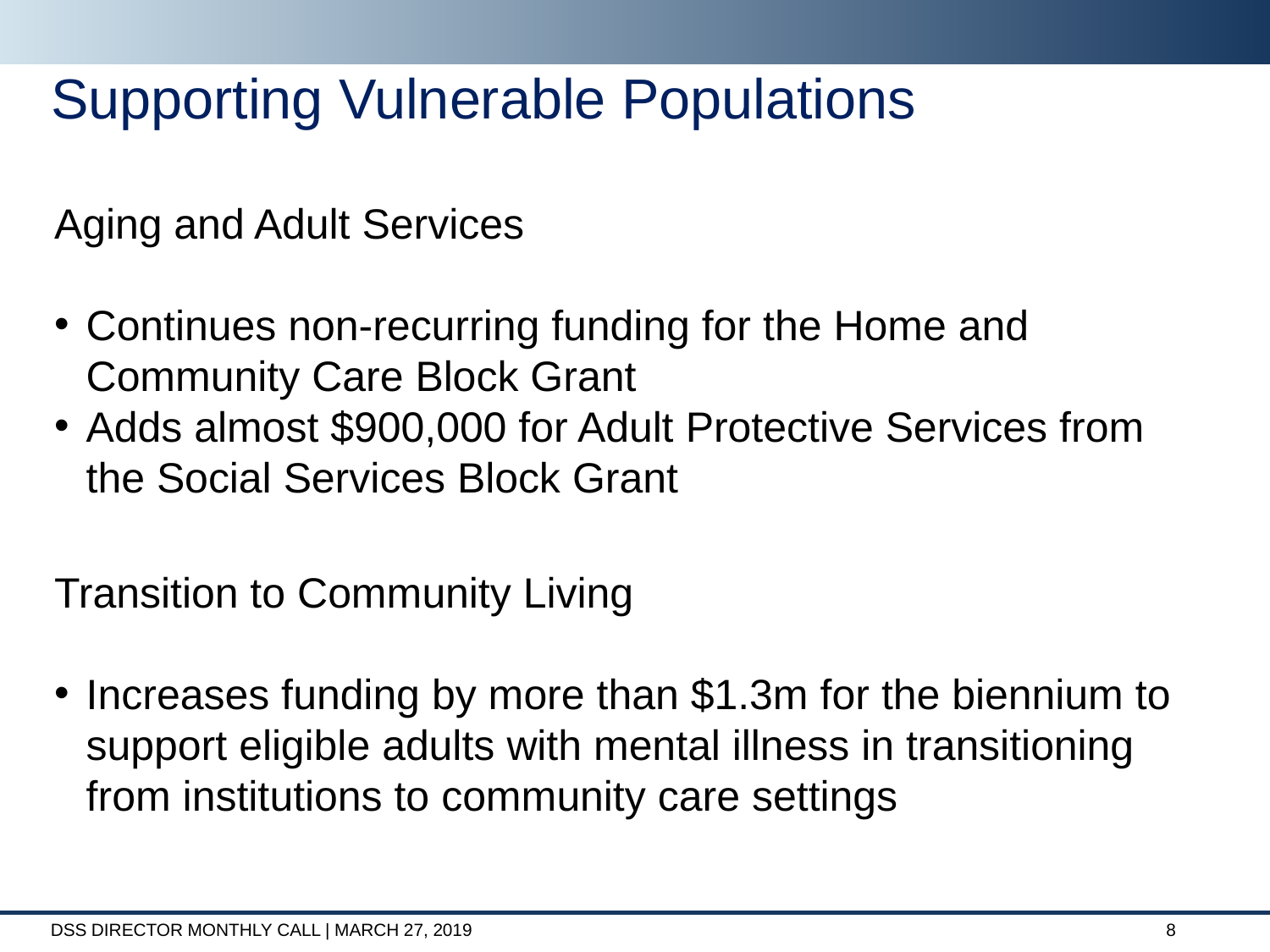

# Supporting Vulnerable Populations
Aging and Adult Services

Continues non-recurring funding for the Home and Community Care Block Grant
Adds almost $900,000 for Adult Protective Services from the Social Services Block Grant
Transition to Community Living

Increases funding by more than $1.3m for the biennium to support eligible adults with mental illness in transitioning from institutions to community care settings
DSS DIRECTOR MONTHLY CALL | March 27, 2019
8